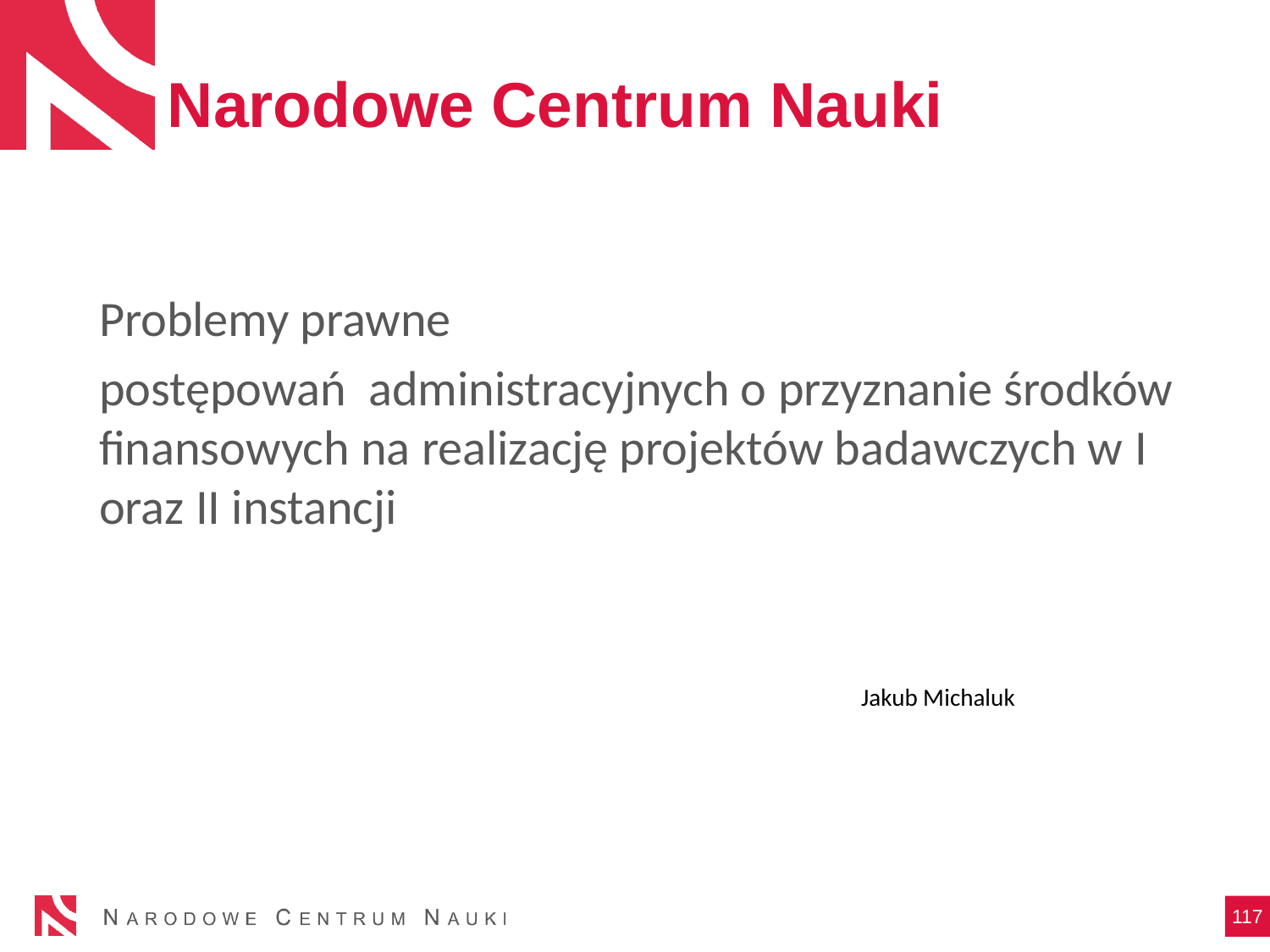

# Narodowe Centrum Nauki

Problemy prawne
postępowań  administracyjnych o przyznanie środków finansowych na realizację projektów badawczych w I oraz II instancji

						Jakub Michaluk
117